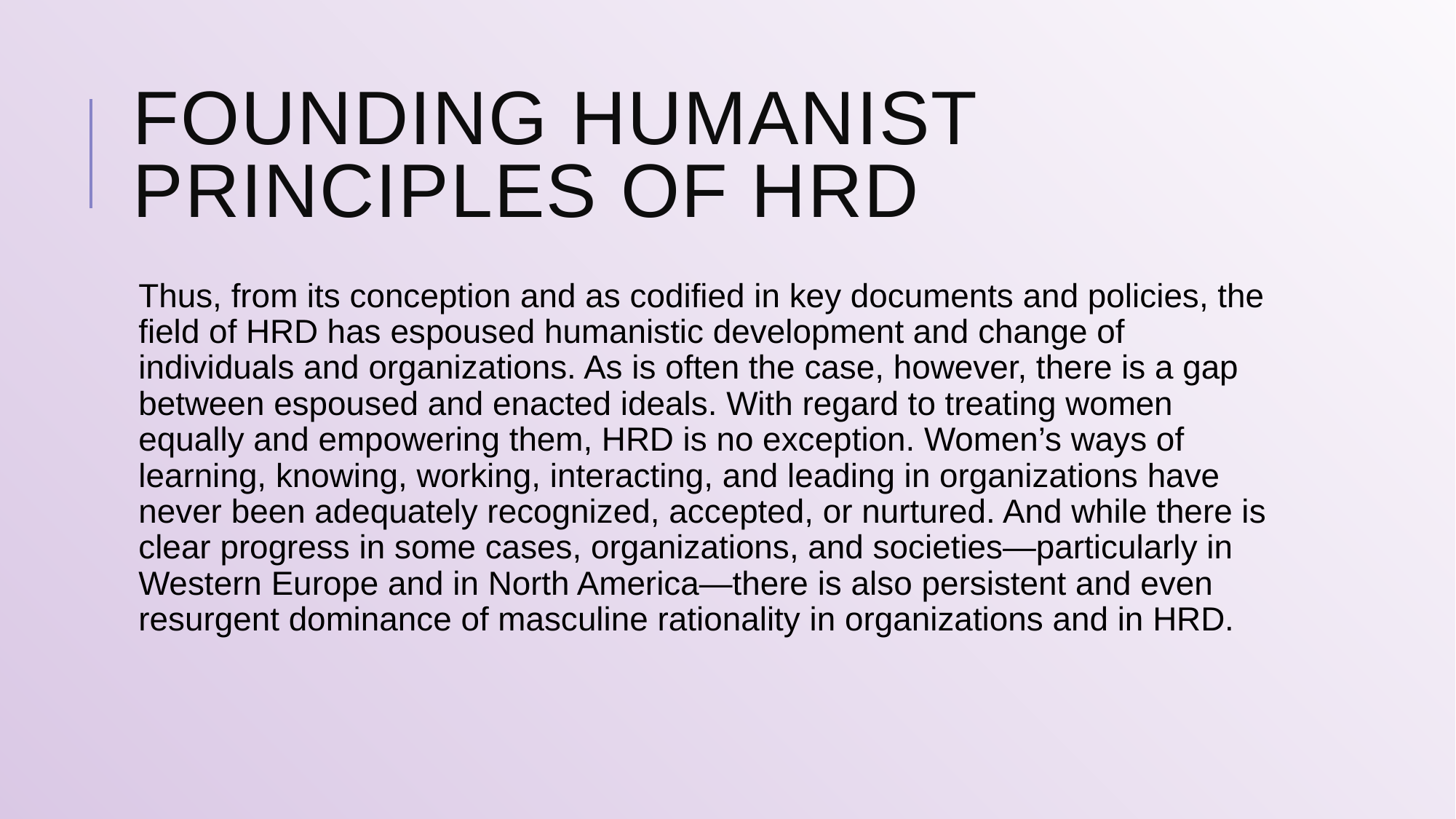

# FOUNDING HUMANIST PRINCIPLES OF HRD
Thus, from its conception and as codified in key documents and policies, the field of HRD has espoused humanistic development and change of individuals and organizations. As is often the case, however, there is a gap between espoused and enacted ideals. With regard to treating women equally and empowering them, HRD is no exception. Women’s ways of learning, knowing, working, interacting, and leading in organizations have never been adequately recognized, accepted, or nurtured. And while there is clear progress in some cases, organizations, and societies—particularly in Western Europe and in North America—there is also persistent and even resurgent dominance of masculine rationality in organizations and in HRD.